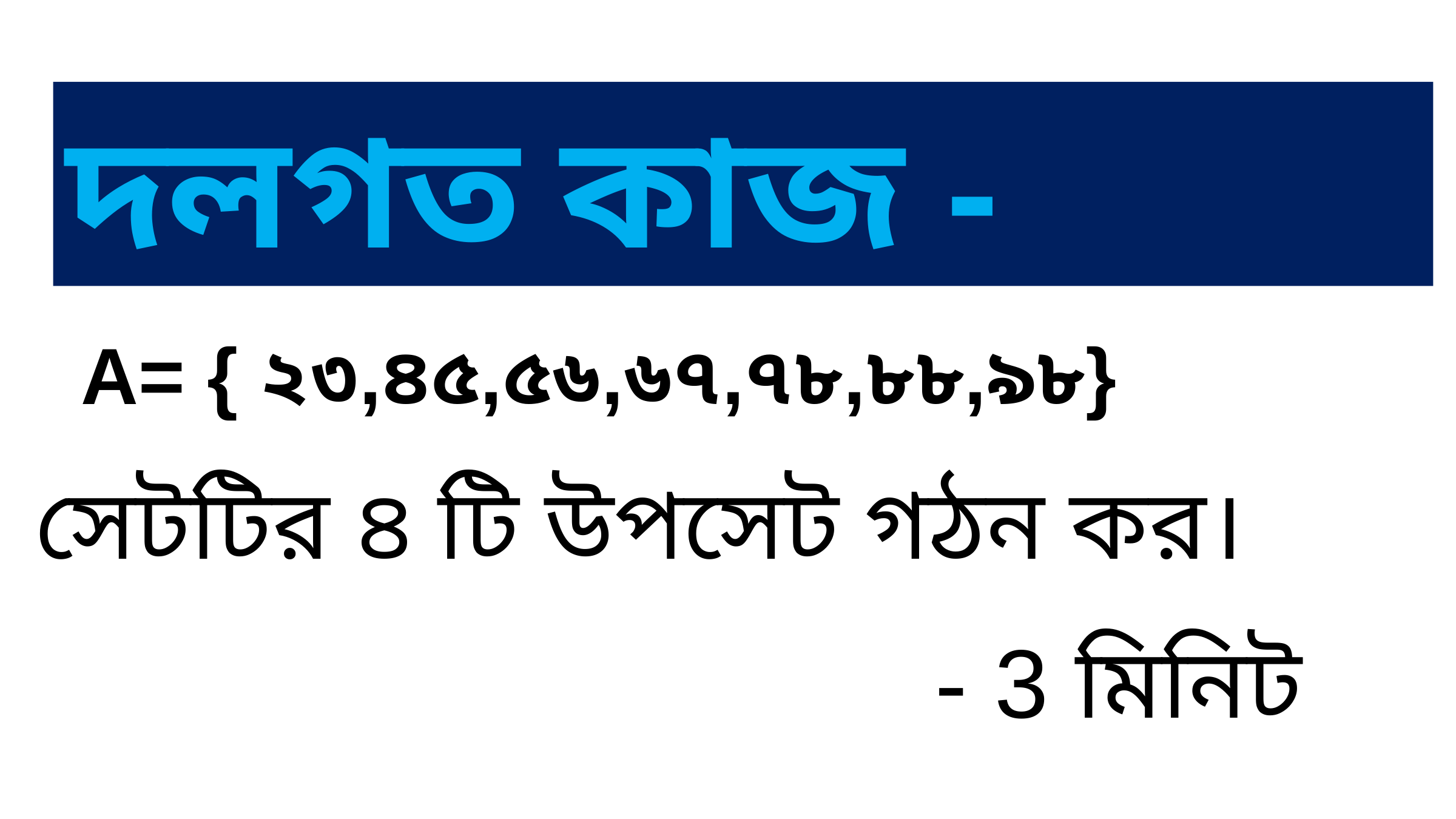

দলগত কাজ -
A= { ২৩,৪৫,৫৬,৬৭,৭৮,৮৮,৯৮}
সেটটির ৪ টি উপসেট গঠন কর।
- 3 মিনিট